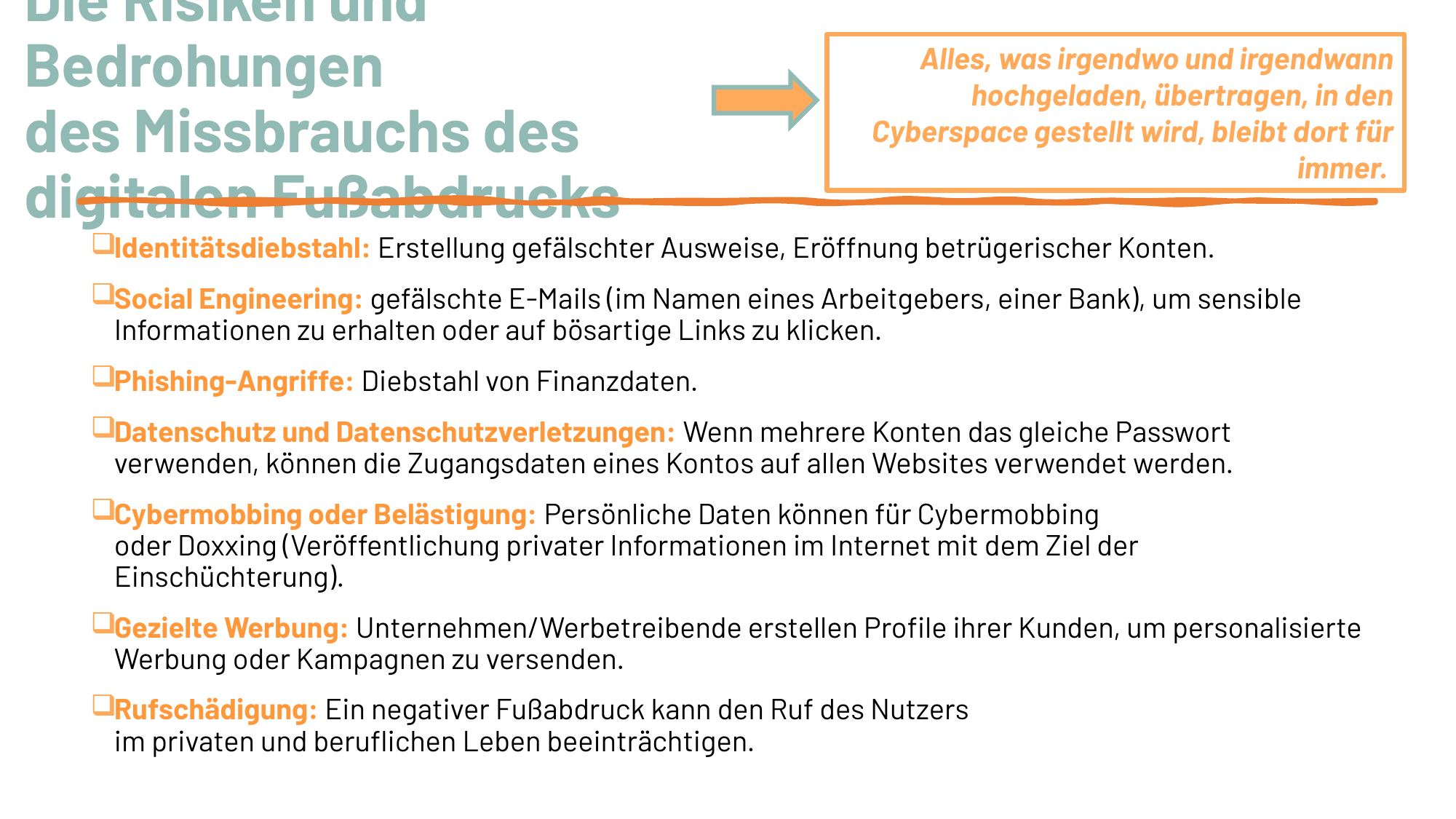

# Die Risiken und Bedrohungen des Missbrauchs des digitalen Fußabdrucks
Alles, was irgendwo und irgendwann hochgeladen, übertragen, in den Cyberspace gestellt wird, bleibt dort für immer.

Identitätsdiebstahl: Erstellung gefälschter Ausweise, Eröffnung betrügerischer Konten.
Social Engineering: gefälschte E-Mails (im Namen eines Arbeitgebers, einer Bank), um sensible Informationen zu erhalten oder auf bösartige Links zu klicken.
Phishing-Angriffe: Diebstahl von Finanzdaten.
Datenschutz und Datenschutzverletzungen: Wenn mehrere Konten das gleiche Passwort verwenden, können die Zugangsdaten eines Kontos auf allen Websites verwendet werden.
Cybermobbing oder Belästigung: Persönliche Daten können für Cybermobbing
oder Doxxing (Veröffentlichung privater Informationen im Internet mit dem Ziel der Einschüchterung).
Gezielte Werbung: Unternehmen/Werbetreibende erstellen Profile ihrer Kunden, um personalisierte Werbung oder Kampagnen zu versenden.
Rufschädigung: Ein negativer Fußabdruck kann den Ruf des Nutzers
im privaten und beruflichen Leben beeinträchtigen.